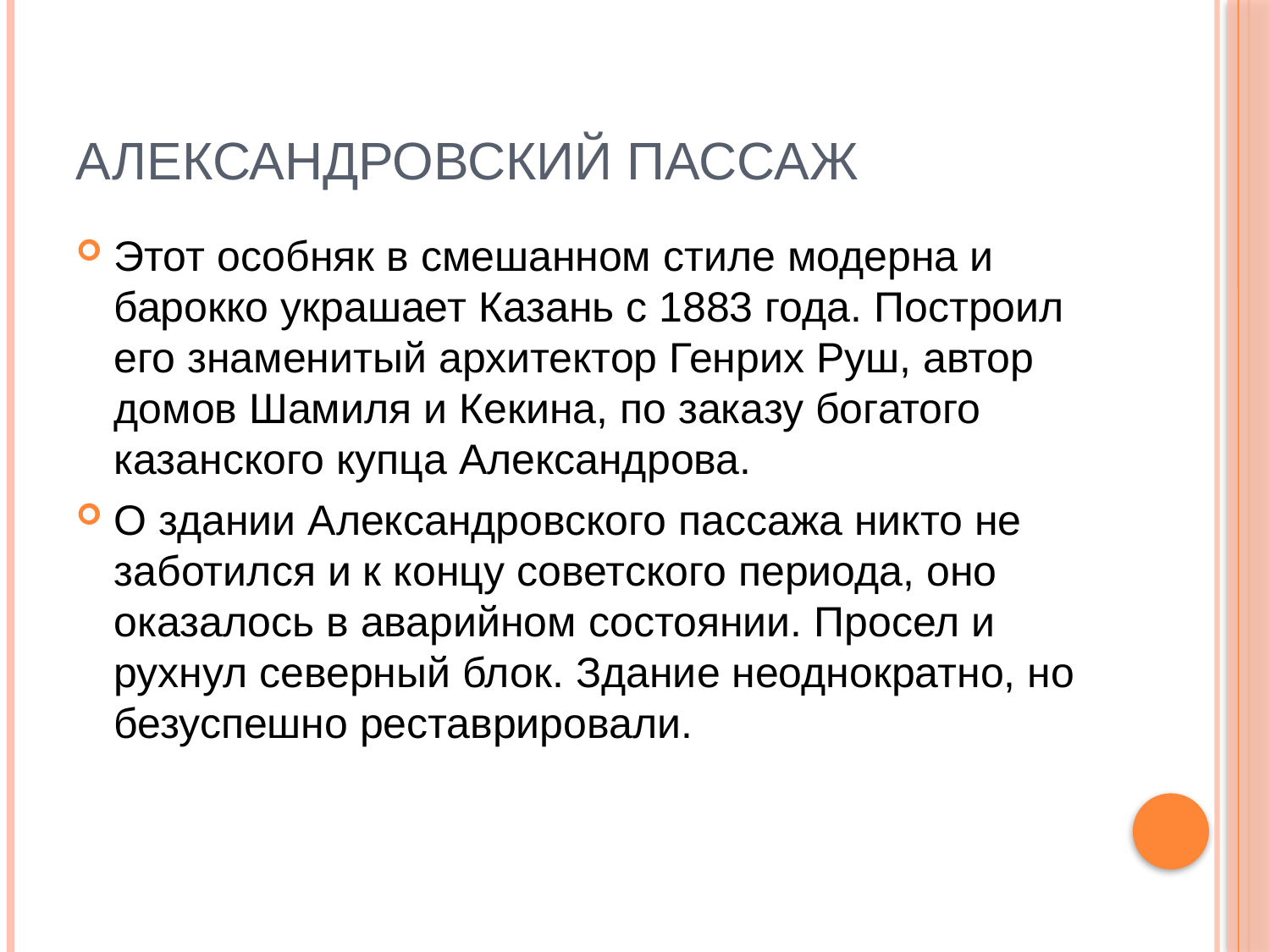

# Александровский пассаж
Этот особняк в смешанном стиле модерна и барокко украшает Казань с 1883 года. Построил его знаменитый архитектор Генрих Руш, автор домов Шамиля и Кекина, по заказу богатого казанского купца Александрова.
О здании Александровского пассажа никто не заботился и к концу советского периода, оно оказалось в аварийном состоянии. Просел и рухнул северный блок. Здание неоднократно, но безуспешно реставрировали.